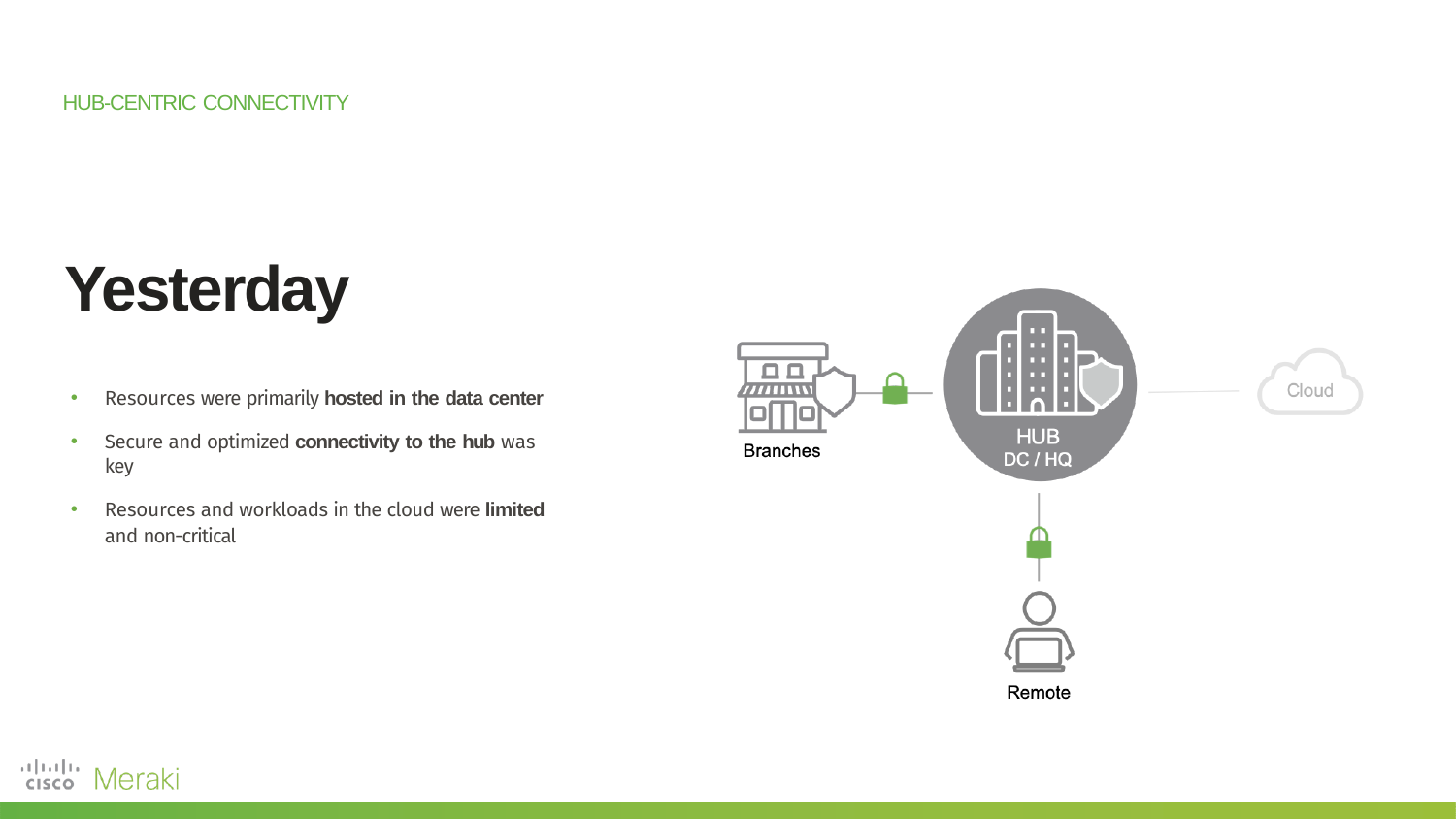

# HUB-CENTRIC CONNECTIVITY
Yesterday
Resources were primarily hosted in the data center
Secure and optimized connectivity to the hub was key
Resources and workloads in the cloud were limited
and non-critical